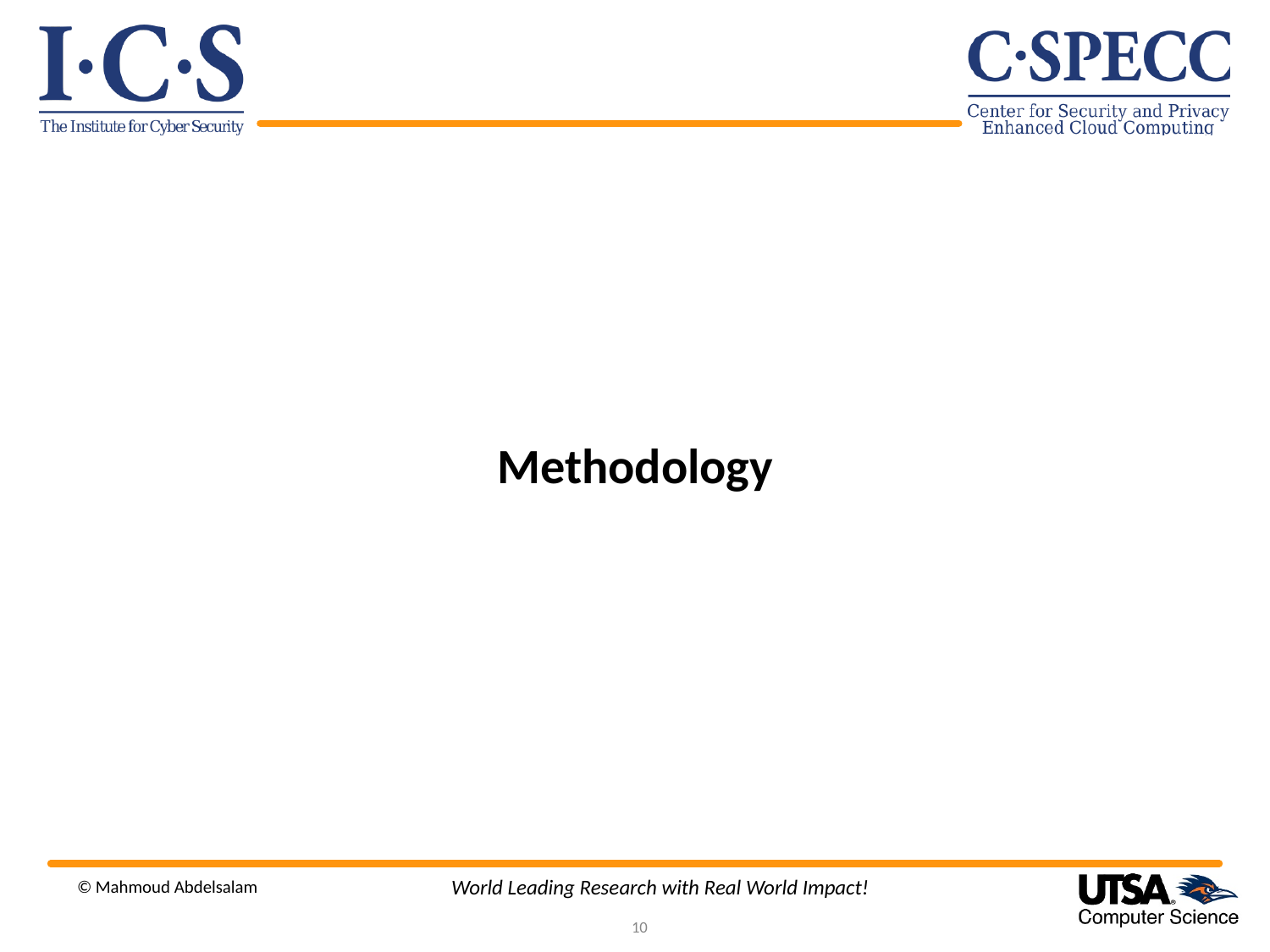

# Methodology
World Leading Research with Real World Impact!
© Mahmoud Abdelsalam
10